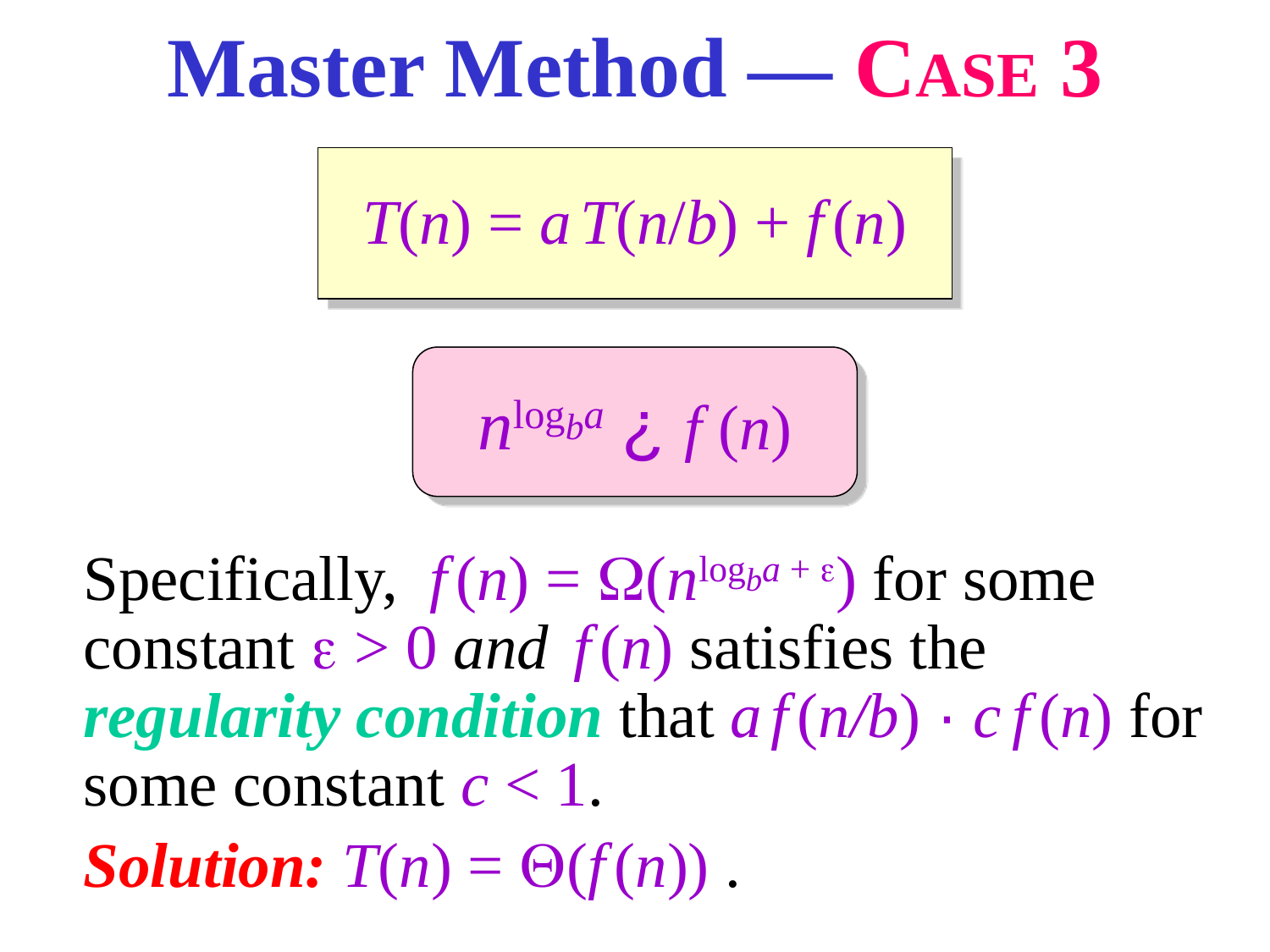

# Master Method — CASE 3
T(n) = a T(n/b) + f (n)
nlogba ¿ f (n)
Specifically,  f (n) = Ω(nlogba + ε) for some constant ε > 0 and  f (n) satisfies the regularity condition that a f (n/b) · c f (n) for some constant c < 1.
Solution: T(n) = Θ(f (n)) .
8